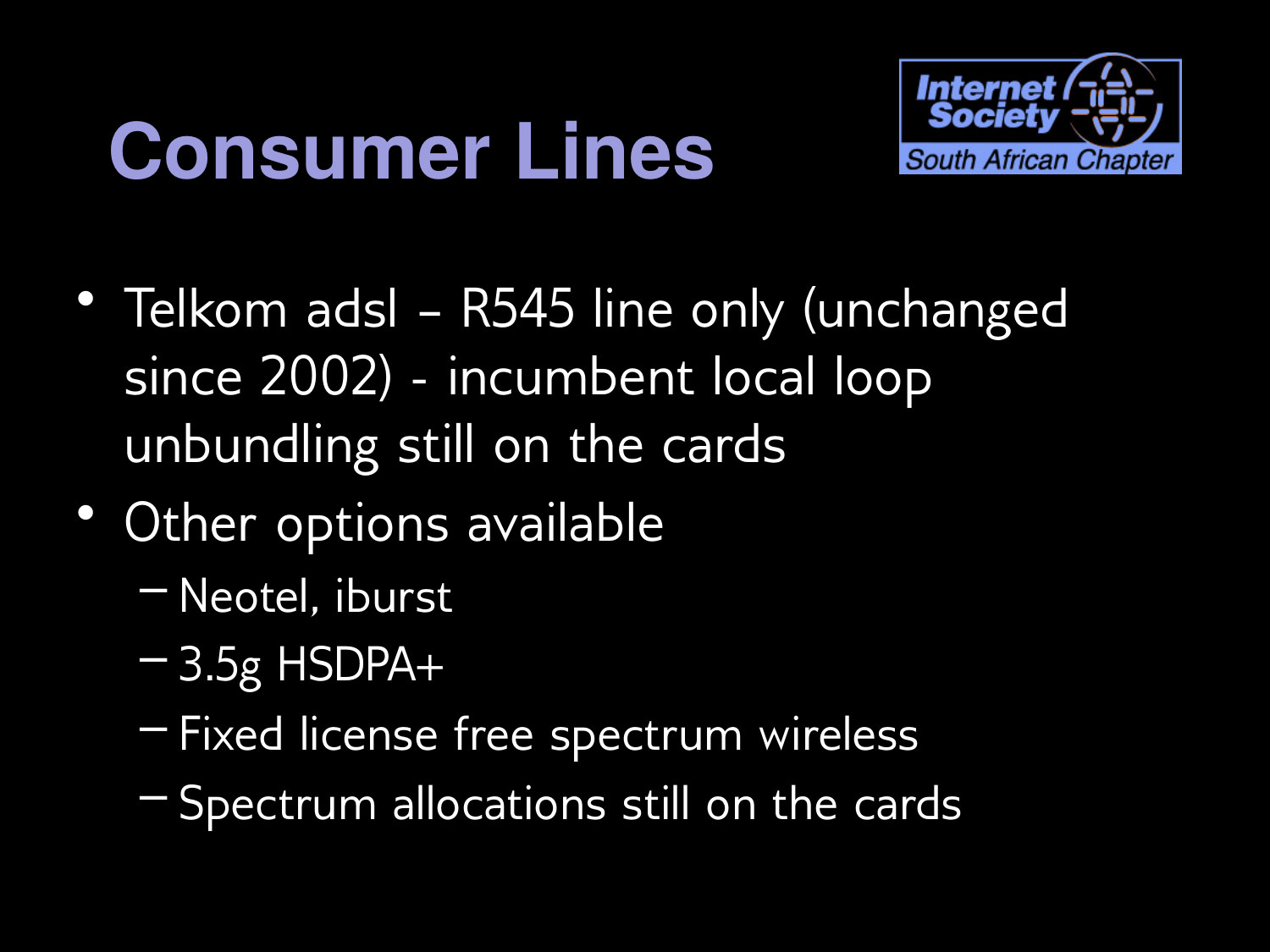

# Consumer Lines
Telkom adsl – R545 line only (unchanged since 2002) - incumbent local loop unbundling still on the cards
Other options available
Neotel, iburst
3.5g HSDPA+
Fixed license free spectrum wireless
Spectrum allocations still on the cards
5/24/10
14